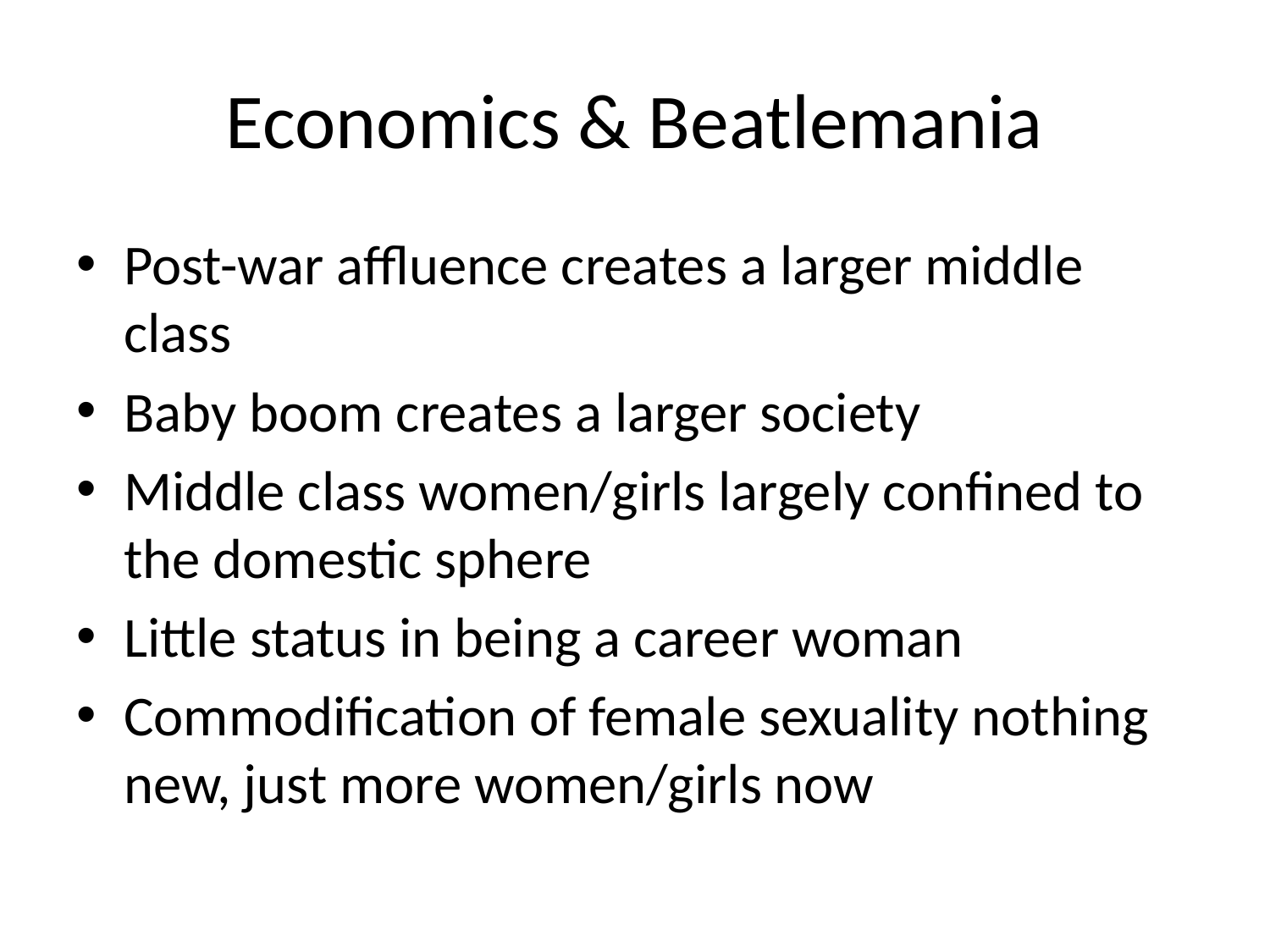

# Economics & Beatlemania
Post-war affluence creates a larger middle class
Baby boom creates a larger society
Middle class women/girls largely confined to the domestic sphere
Little status in being a career woman
Commodification of female sexuality nothing new, just more women/girls now